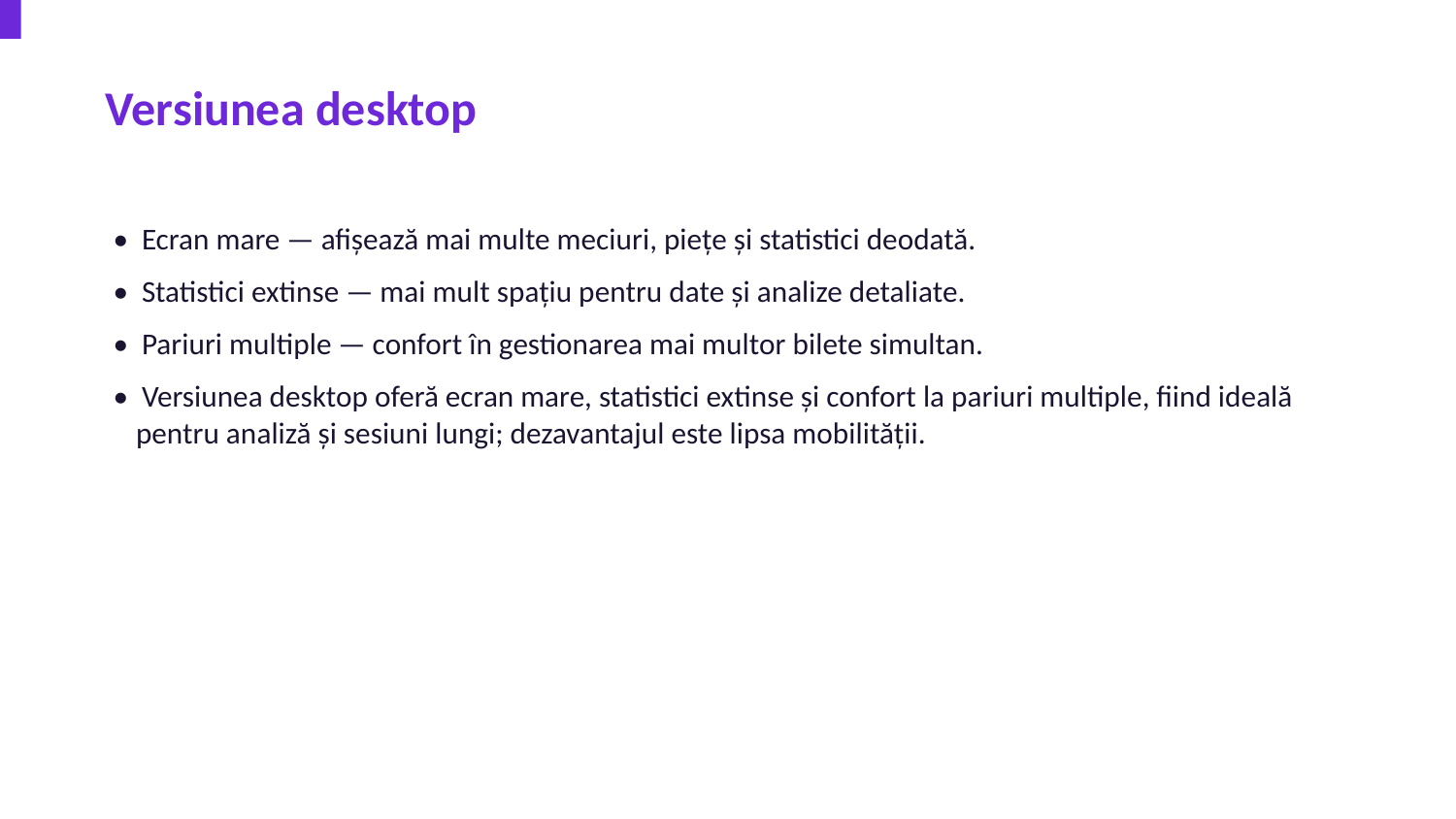

Versiunea desktop
•  Ecran mare — afișează mai multe meciuri, piețe și statistici deodată.
•  Statistici extinse — mai mult spațiu pentru date și analize detaliate.
•  Pariuri multiple — confort în gestionarea mai multor bilete simultan.
•  Versiunea desktop oferă ecran mare, statistici extinse și confort la pariuri multiple, fiind ideală pentru analiză și sesiuni lungi; dezavantajul este lipsa mobilității.